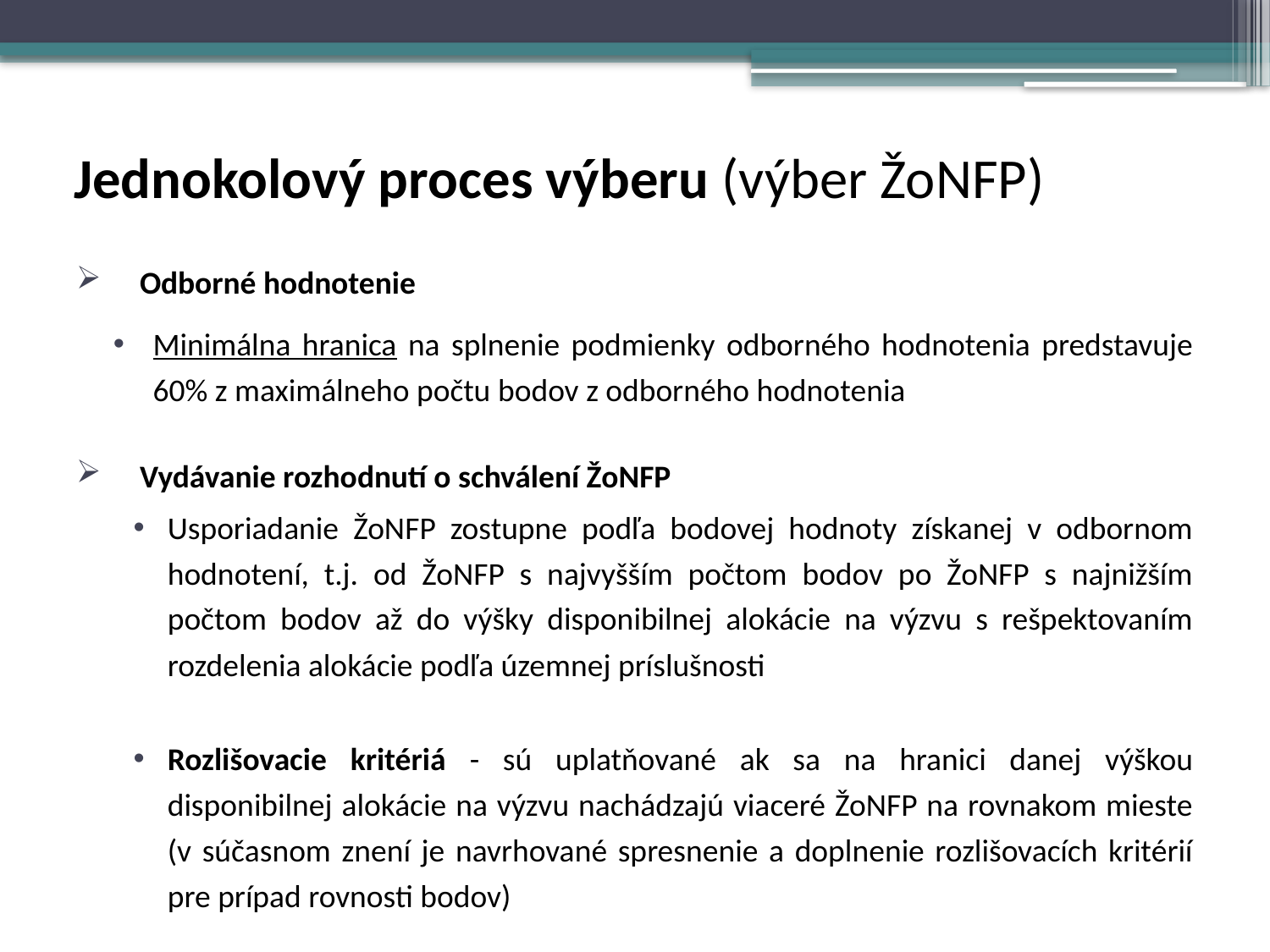

# Jednokolový proces výberu (výber ŽoNFP)
Odborné hodnotenie
Minimálna hranica na splnenie podmienky odborného hodnotenia predstavuje 60% z maximálneho počtu bodov z odborného hodnotenia

Vydávanie rozhodnutí o schválení ŽoNFP
Usporiadanie ŽoNFP zostupne podľa bodovej hodnoty získanej v odbornom hodnotení, t.j. od ŽoNFP s najvyšším počtom bodov po ŽoNFP s najnižším počtom bodov až do výšky disponibilnej alokácie na výzvu s rešpektovaním rozdelenia alokácie podľa územnej príslušnosti

Rozlišovacie kritériá - sú uplatňované ak sa na hranici danej výškou disponibilnej alokácie na výzvu nachádzajú viaceré ŽoNFP na rovnakom mieste (v súčasnom znení je navrhované spresnenie a doplnenie rozlišovacích kritérií pre prípad rovnosti bodov)